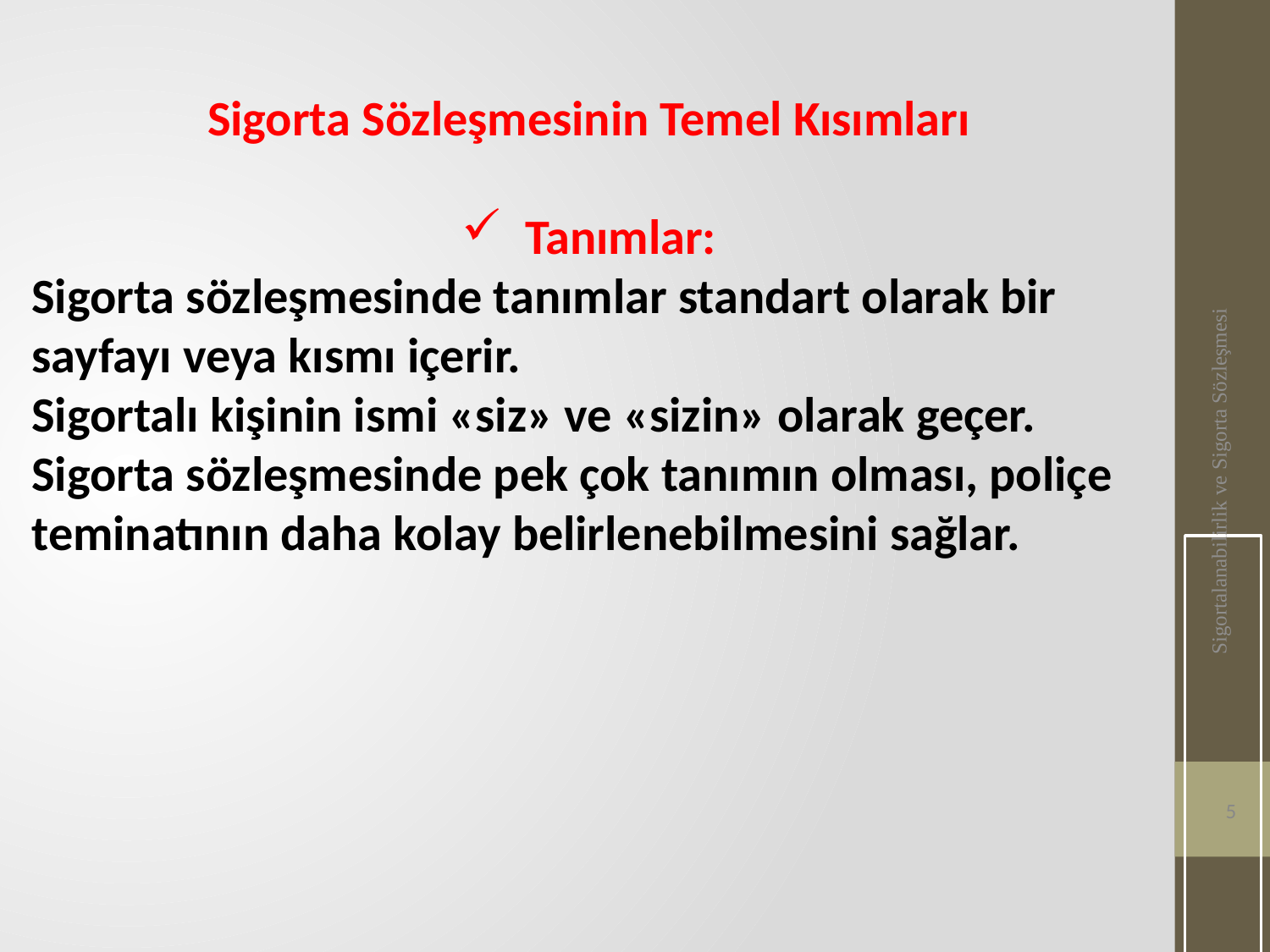

Sigorta Sözleşmesinin Temel Kısımları

Tanımlar:
Sigorta sözleşmesinde tanımlar standart olarak bir sayfayı veya kısmı içerir.
Sigortalı kişinin ismi «siz» ve «sizin» olarak geçer.
Sigorta sözleşmesinde pek çok tanımın olması, poliçe teminatının daha kolay belirlenebilmesini sağlar.

Sigortalanabilirlik ve Sigorta Sözleşmesi
5